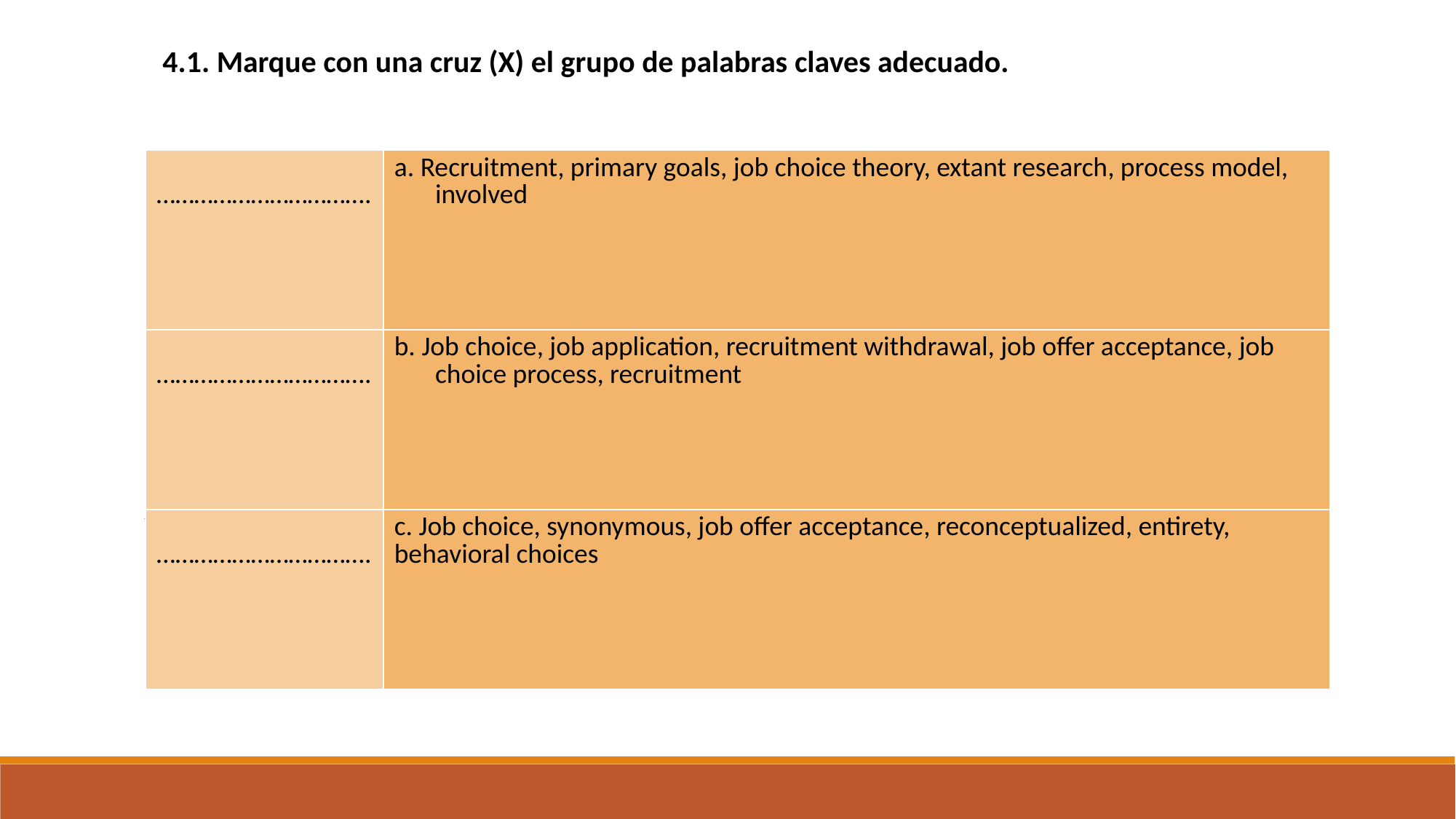

4.1. Marque con una cruz (X) el grupo de palabras claves adecuado.
| ……………………………. | a. Recruitment, primary goals, job choice theory, extant research, process model, involved |
| --- | --- |
| ……………………………. | b. Job choice, job application, recruitment withdrawal, job offer acceptance, job choice process, recruitment |
| ……………………………. | c. Job choice, synonymous, job offer acceptance, reconceptualized, entirety, behavioral choices |